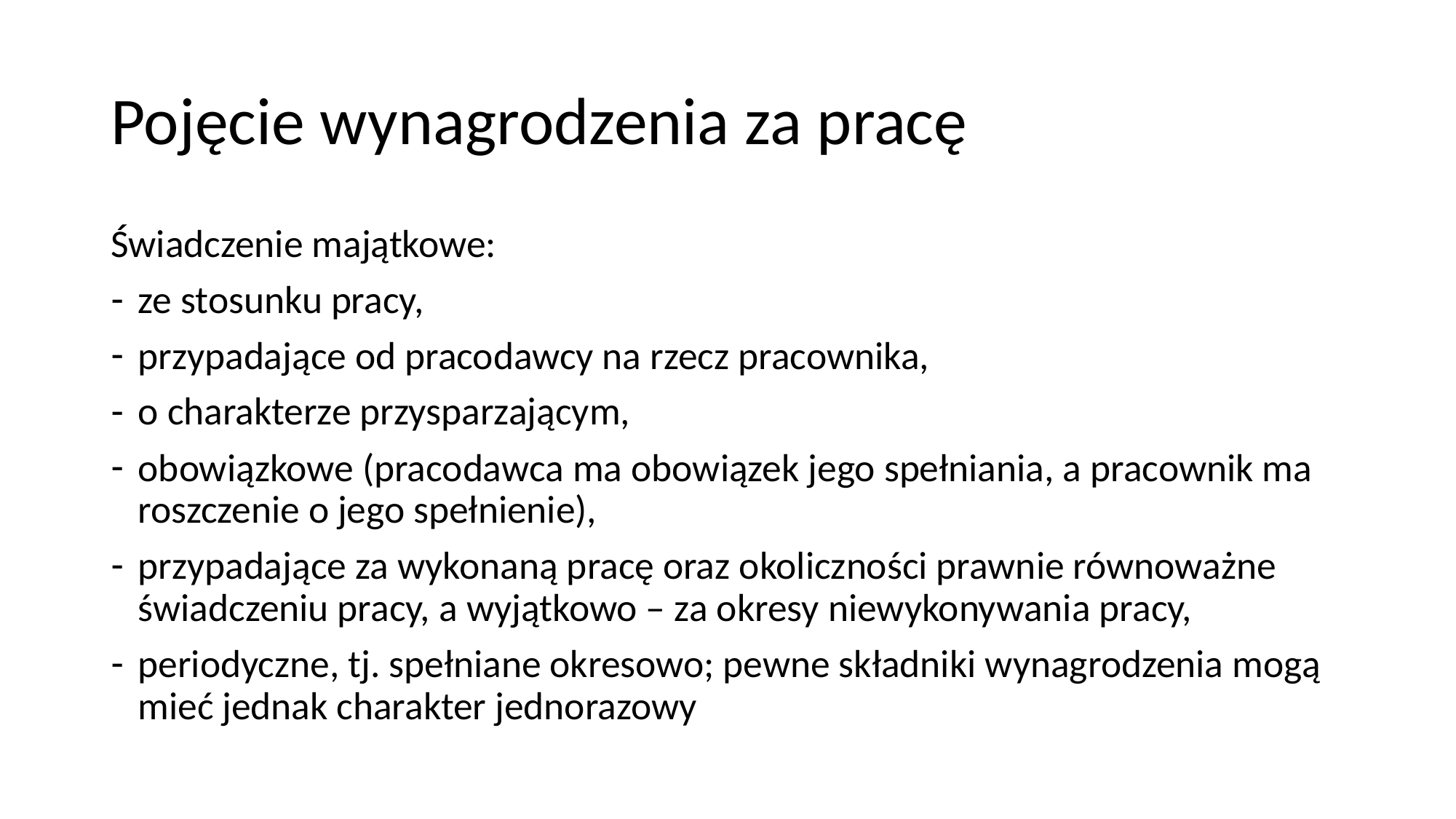

# Pojęcie wynagrodzenia za pracę
Świadczenie majątkowe:
ze stosunku pracy,
przypadające od pracodawcy na rzecz pracownika,
o charakterze przysparzającym,
obowiązkowe (pracodawca ma obowiązek jego spełniania, a pracownik ma roszczenie o jego spełnienie),
przypadające za wykonaną pracę oraz okoliczności prawnie równoważne świadczeniu pracy, a wyjątkowo – za okresy niewykonywania pracy,
periodyczne, tj. spełniane okresowo; pewne składniki wynagrodzenia mogą mieć jednak charakter jednorazowy